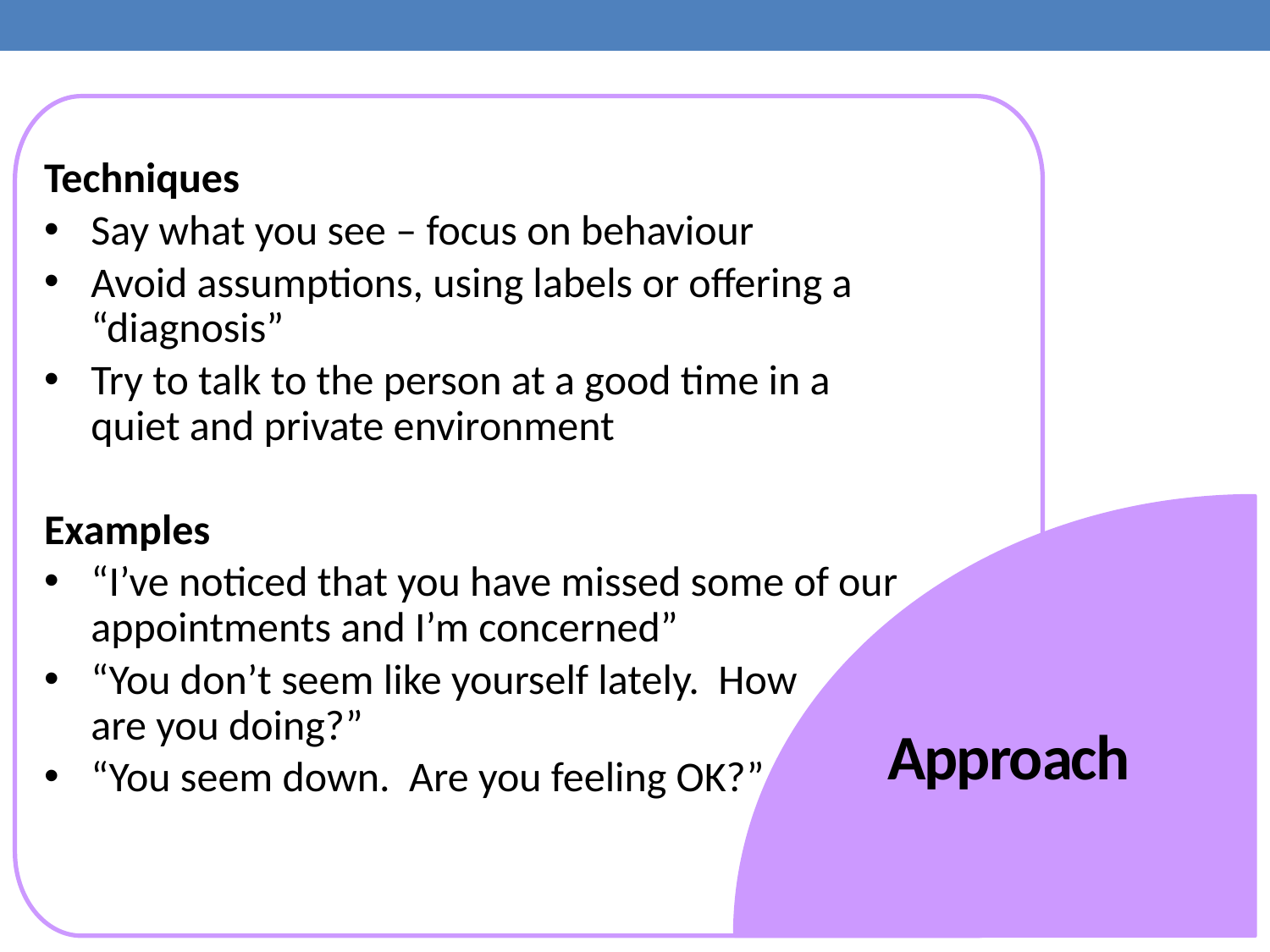

Techniques
Say what you see – focus on behaviour
Avoid assumptions, using labels or offering a “diagnosis”
Try to talk to the person at a good time in a quiet and private environment

Examples
“I’ve noticed that you have missed some of our appointments and I’m concerned”
“You don’t seem like yourself lately.  How
are you doing?”
“You seem down.  Are you feeling OK?”

# Approach